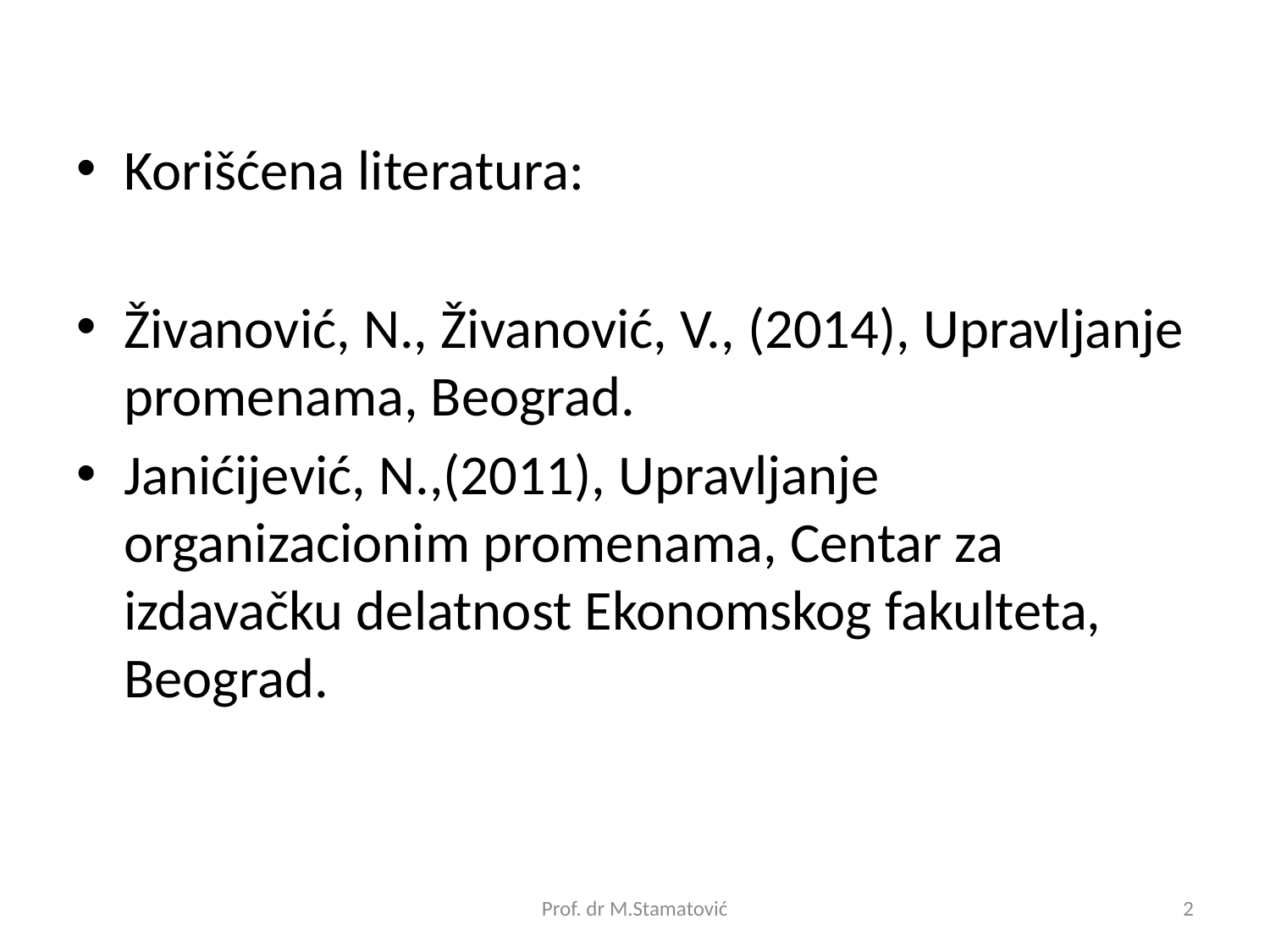

Korišćena literatura:

Živanović, N., Živanović, V., (2014), Upravljanje promenama, Beograd.
Janićijević, N.,(2011), Upravljanje organizacionim promenama, Centar za izdavačku delatnost Ekonomskog fakulteta, Beograd.
Prof. dr M.Stamatović
2